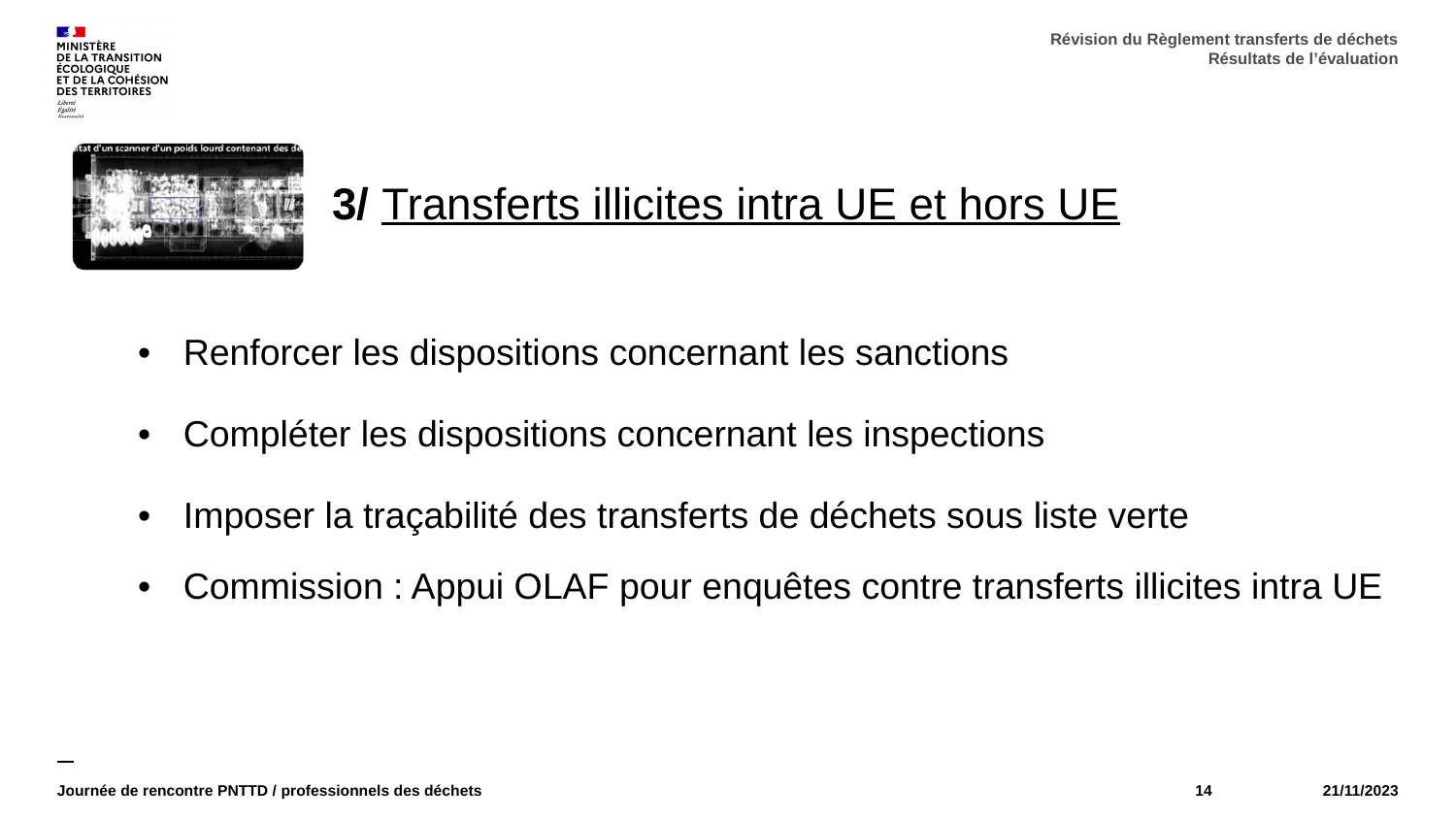

Révision du Règlement transferts de déchets
Résultats de l’évaluation

3/ Transferts illicites intra UE et hors UE
| Renforcer les dispositions concernant les sanctions Compléter les dispositions concernant les inspections Imposer la traçabilité des transferts de déchets sous liste verte |
| --- |
| Commission : Appui OLAF pour enquêtes contre transferts illicites intra UE |
|  |
|  |
Journée de rencontre PNTTD / professionnels des déchets
14
21/11/2023